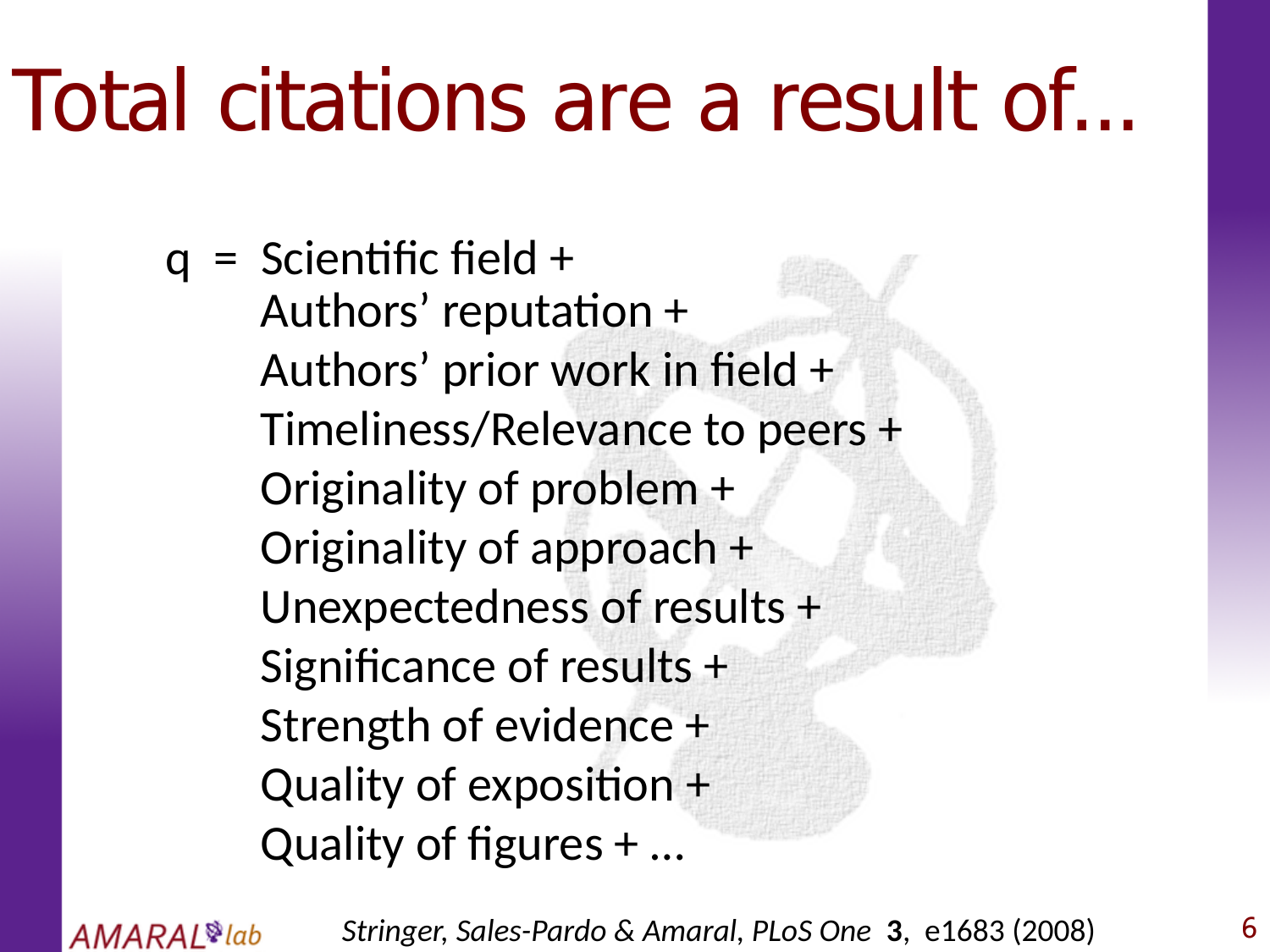

# Total citations are a result of…
q  =  Scientific field +

Authors’ reputation +
Authors’ prior work in field +
Timeliness/Relevance to peers +
Originality of problem +
Originality of approach +
Unexpectedness of results +
Significance of results +
Strength of evidence +
Quality of exposition +
Quality of figures + …
6
Stringer, Sales-Pardo & Amaral, PLoS One  3,  e1683 (2008)